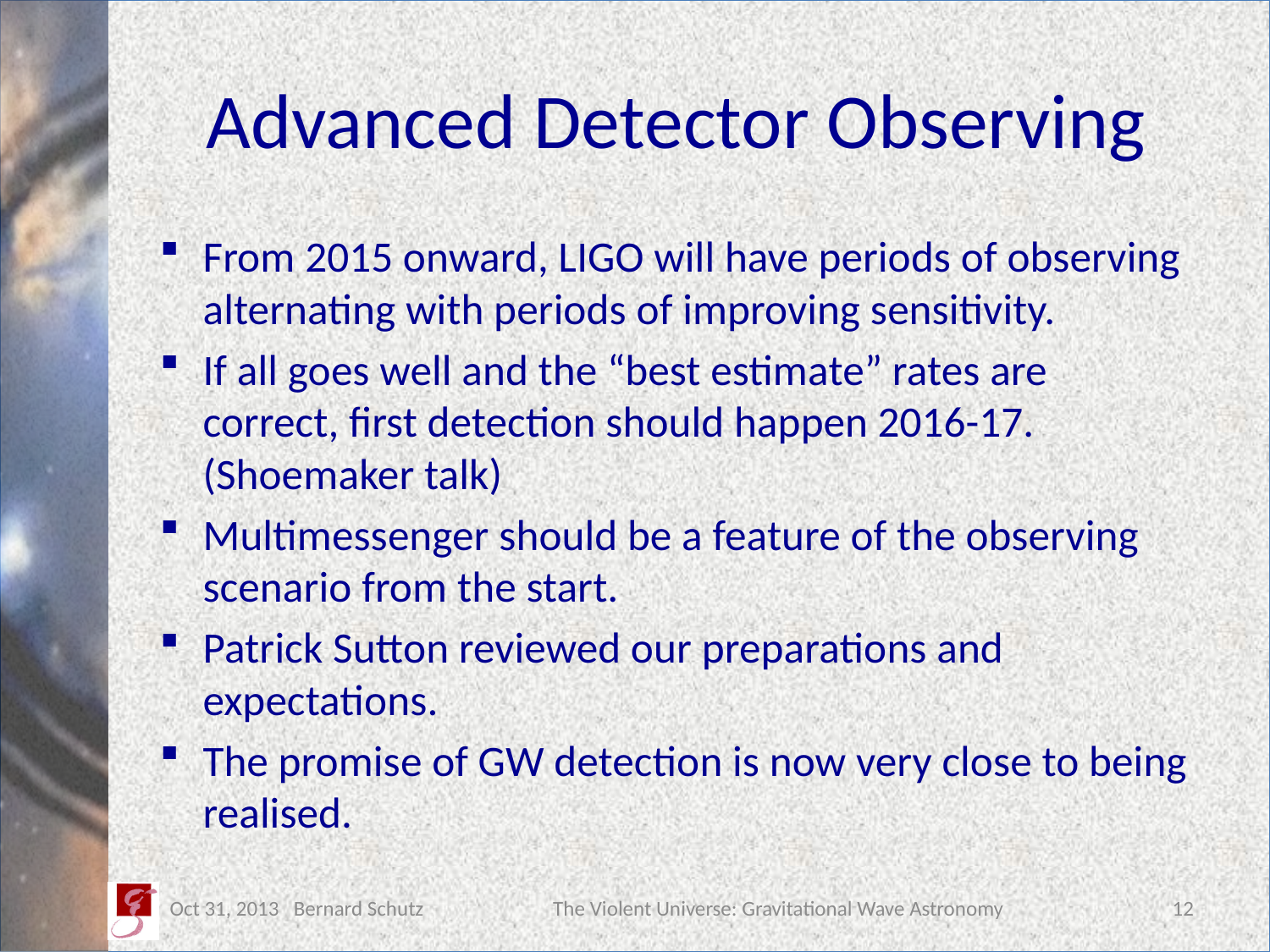

# Advanced Detector Observing
From 2015 onward, LIGO will have periods of observing alternating with periods of improving sensitivity.
If all goes well and the “best estimate” rates are correct, first detection should happen 2016-17. (Shoemaker talk)
Multimessenger should be a feature of the observing scenario from the start.
Patrick Sutton reviewed our preparations and expectations.
The promise of GW detection is now very close to being realised.
Oct 31, 2013   Bernard Schutz
The Violent Universe: Gravitational Wave Astronomy
12